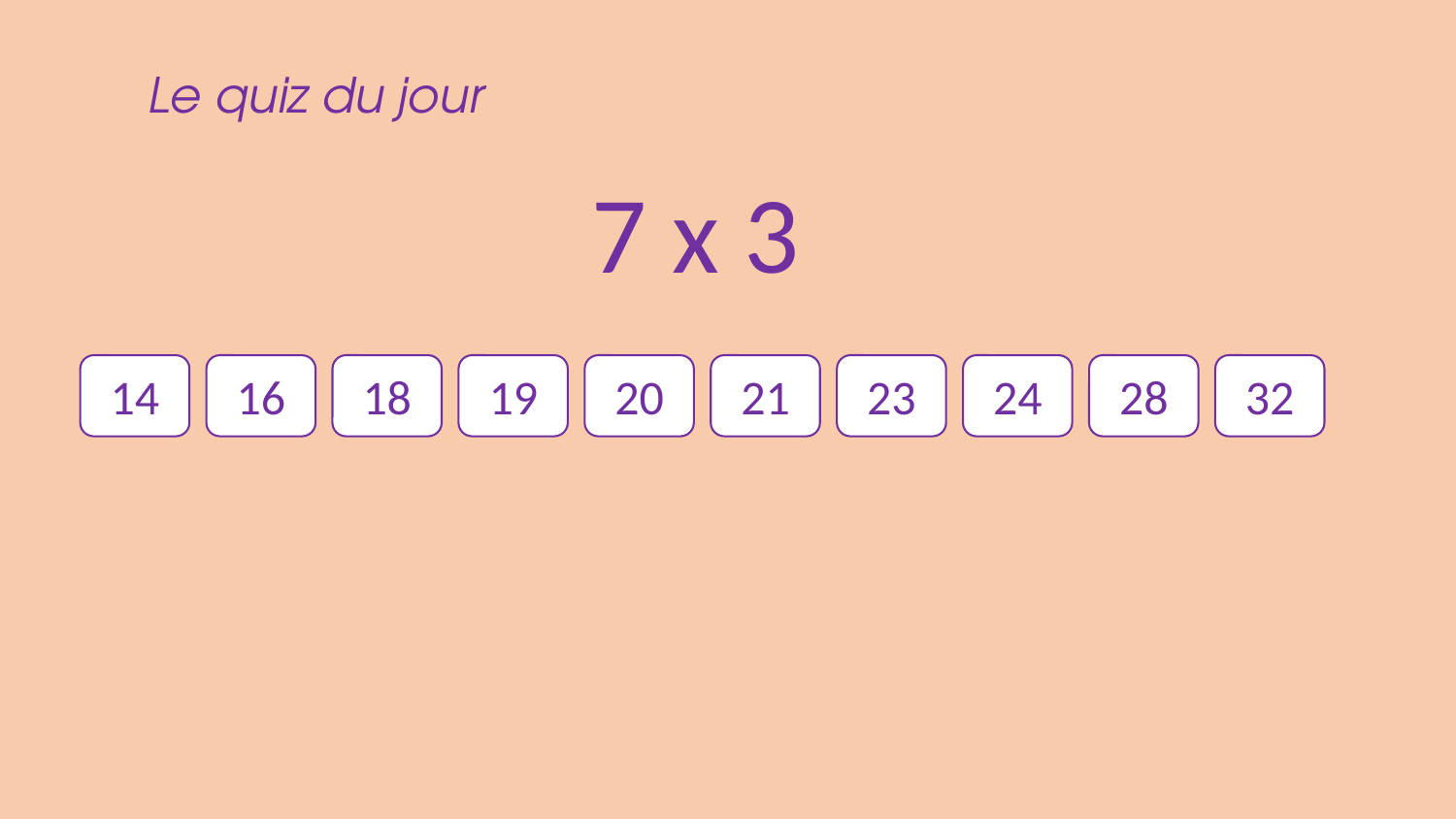

Le quiz du jour
7 x 3
14
16
18
19
20
21
23
24
28
32